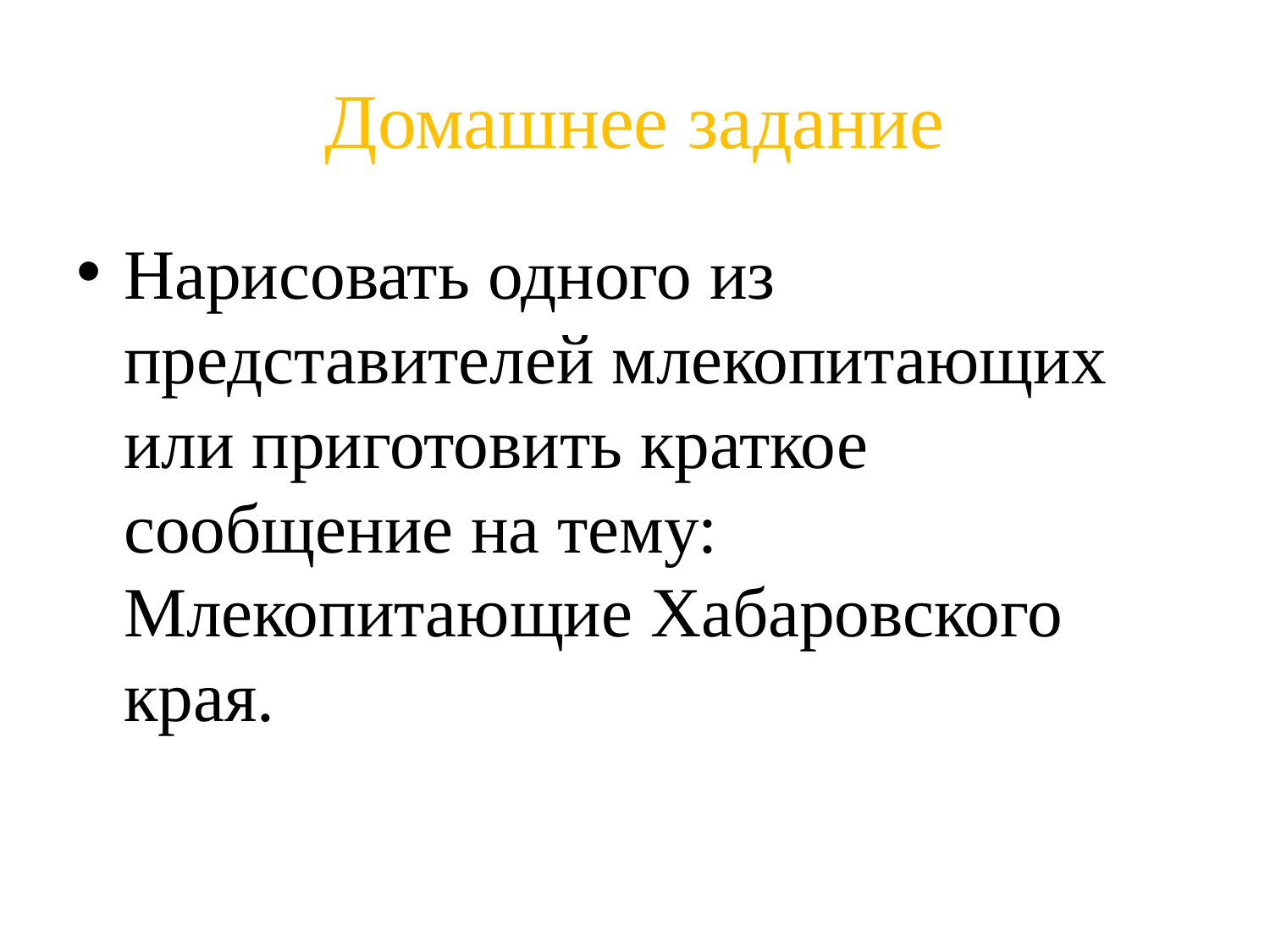

# Домашнее задание
Нарисовать одного из представителей млекопитающих или приготовить краткое сообщение на тему: Млекопитающие Хабаровского края.